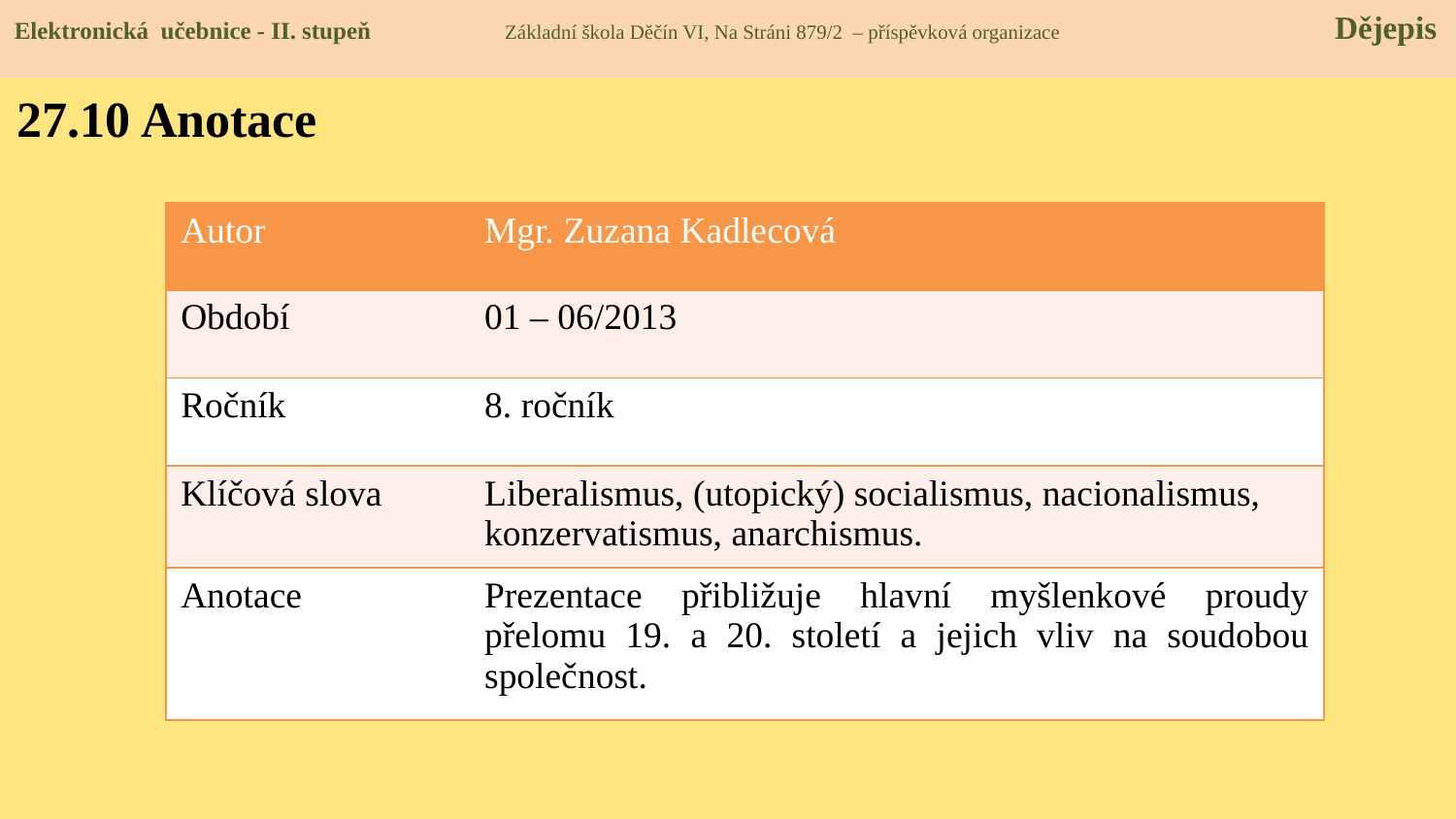

Elektronická  učebnice - II. stupeň                      Základní škola Děčín VI, Na Stráni 879/2  – příspěvková organizace                       	                          Dějepis

27.10 Anotace
| Autor | Mgr. Zuzana Kadlecová |
| --- | --- |
| Období | 01 – 06/2013 |
| Ročník | 8. ročník |
| Klíčová slova | Liberalismus, (utopický) socialismus, nacionalismus, konzervatismus, anarchismus. |
| Anotace | Prezentace přibližuje hlavní myšlenkové proudy přelomu 19. a 20. století a jejich vliv na soudobou společnost. |